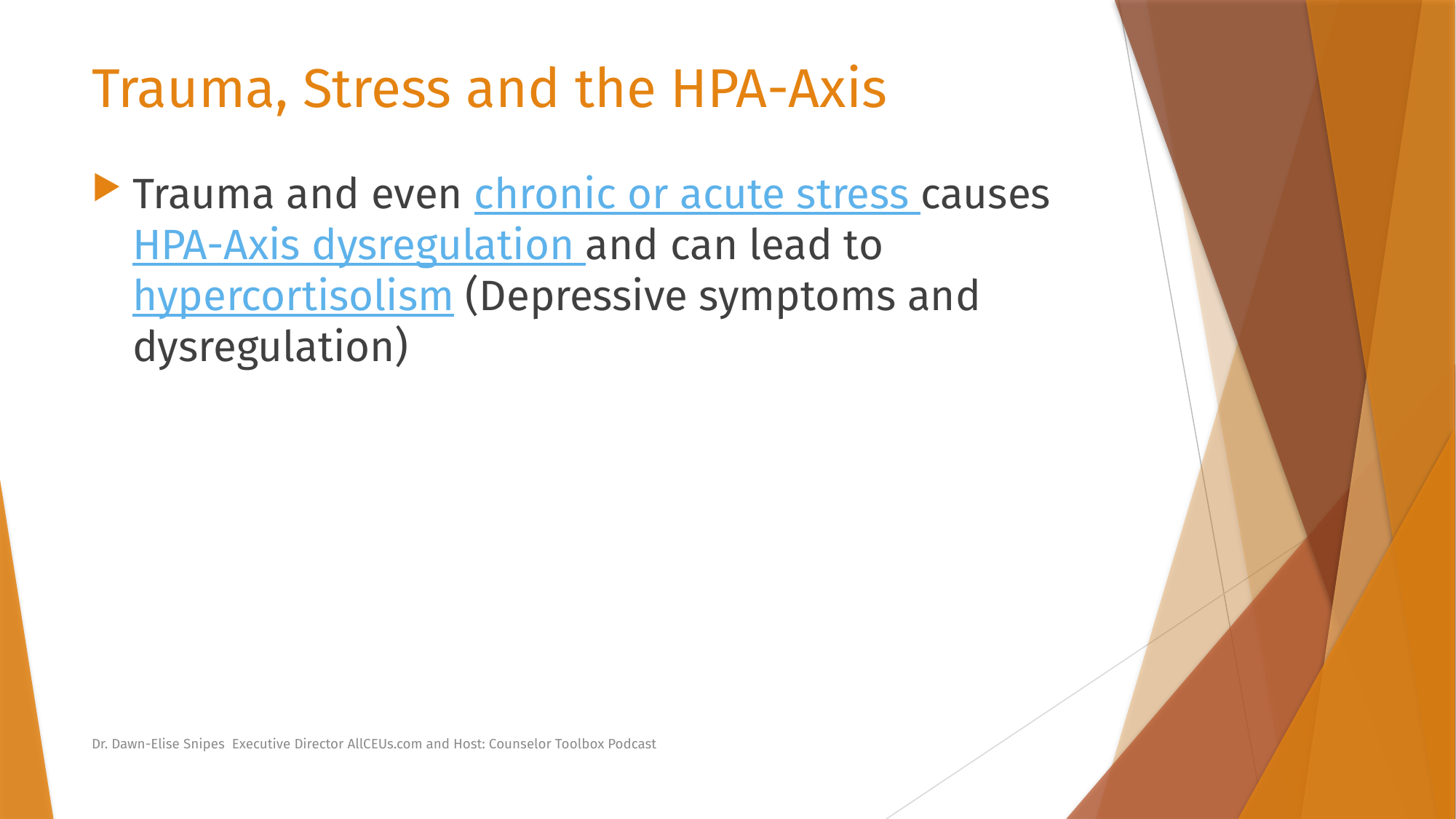

# Trauma, Stress and the HPA-Axis
Trauma and even chronic or acute stress causes HPA-Axis dysregulation and can lead to hypercortisolism (Depressive symptoms and dysregulation)
Dr. Dawn-Elise Snipes  Executive Director AllCEUs.com and Host: Counselor Toolbox Podcast